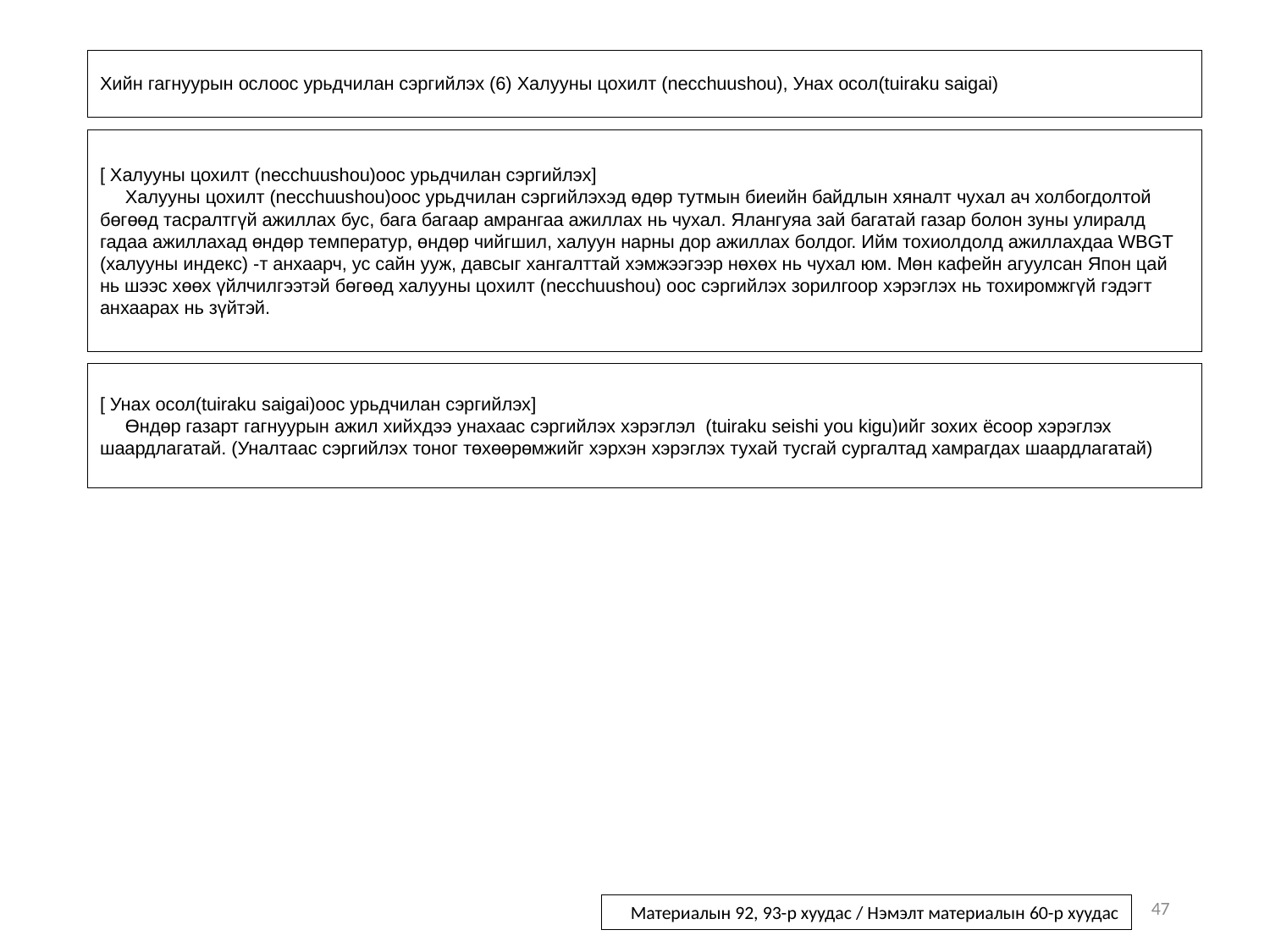

# Хийн гагнуурын ослоос урьдчилан сэргийлэх (6) Халууны цохилт (necchuushou), Унах осол(tuiraku saigai)
[ Халууны цохилт (necchuushou)оос урьдчилан сэргийлэх]
Халууны цохилт (necchuushou)оос урьдчилан сэргийлэхэд өдөр тутмын биеийн байдлын хяналт чухал ач холбогдолтой бөгөөд тасралтгүй ажиллах бус, бага багаар амрангаа ажиллах нь чухал. Ялангуяа зай багатай газар болон зуны улиралд гадаа ажиллахад өндөр температур, өндөр чийгшил, халуун нарны дор ажиллах болдог. Ийм тохиолдолд ажиллахдаа WBGT (халууны индекс) -т анхаарч, ус сайн ууж, давсыг хангалттай хэмжээгээр нөхөх нь чухал юм. Мөн кафейн агуулсан Япон цай нь шээс хөөх үйлчилгээтэй бөгөөд халууны цохилт (necchuushou) оос сэргийлэх зорилгоор хэрэглэх нь тохиромжгүй гэдэгт анхаарах нь зүйтэй.
[ Унах осол(tuiraku saigai)оос урьдчилан сэргийлэх]
Өндөр газарт гагнуурын ажил хийхдээ унахаас сэргийлэх хэрэглэл  (tuiraku seishi you kigu)ийг зохих ёсоор хэрэглэх шаардлагатай. (Уналтаас сэргийлэх тоног төхөөрөмжийг хэрхэн хэрэглэх тухай тусгай сургалтад хамрагдах шаардлагатай)
47
Материалын 92, 93-р хуудас / Нэмэлт материалын 60-р хуудас